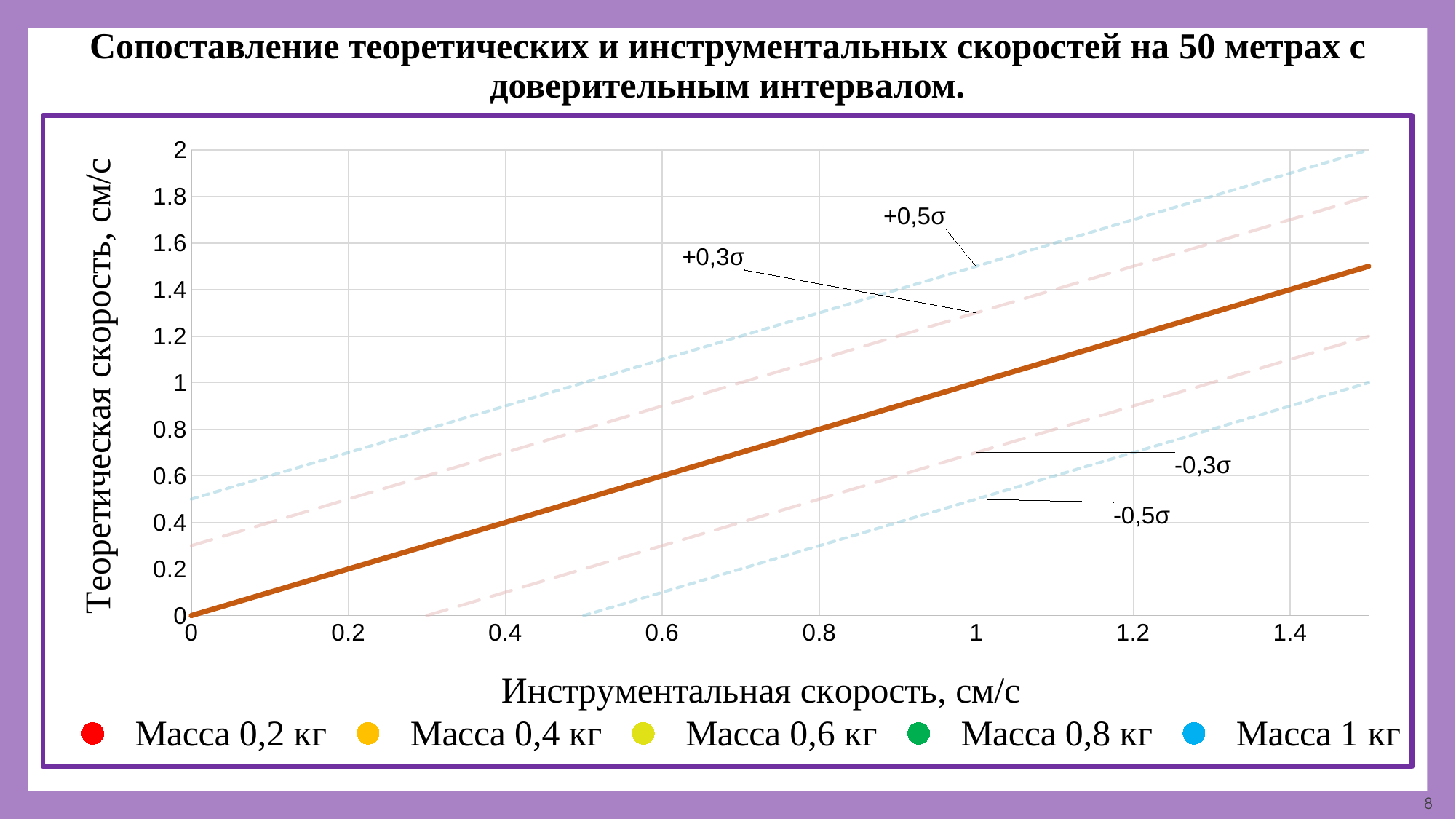

Сопоставление теоретических и инструментальных скоростей на 50 метрах с доверительным интервалом.

### Chart

| Category |  |  |  |  |  |  |  |  |  |  |
|---|---|---|---|---|---|---|---|---|---|---|
8